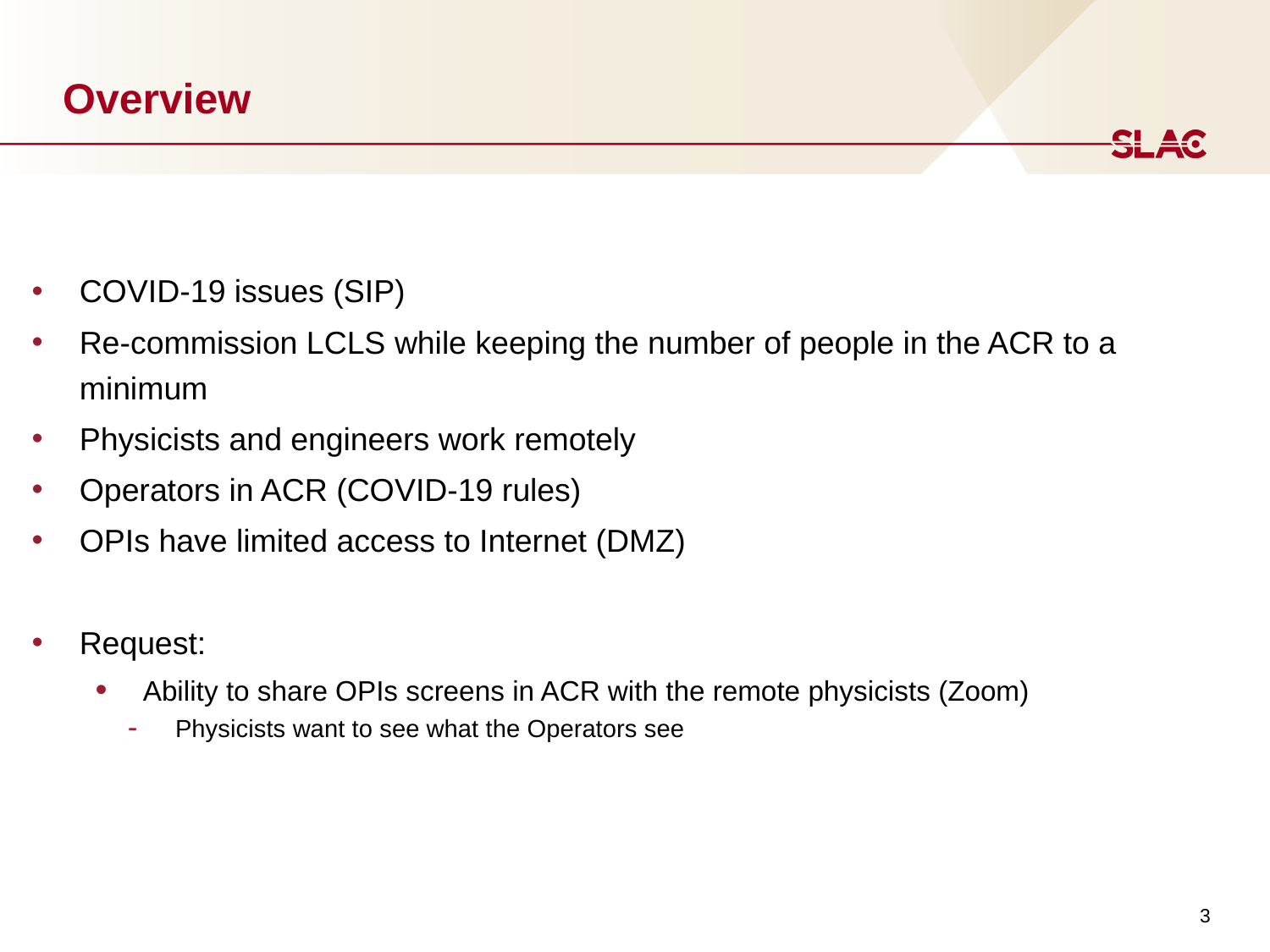

# Overview

COVID-19 issues (SIP)
Re-commission LCLS while keeping the number of people in the ACR to a minimum
Physicists and engineers work remotely
Operators in ACR (COVID-19 rules)
OPIs have limited access to Internet (DMZ)

Request:
Ability to share OPIs screens in ACR with the remote physicists (Zoom)
Physicists want to see what the Operators see
3